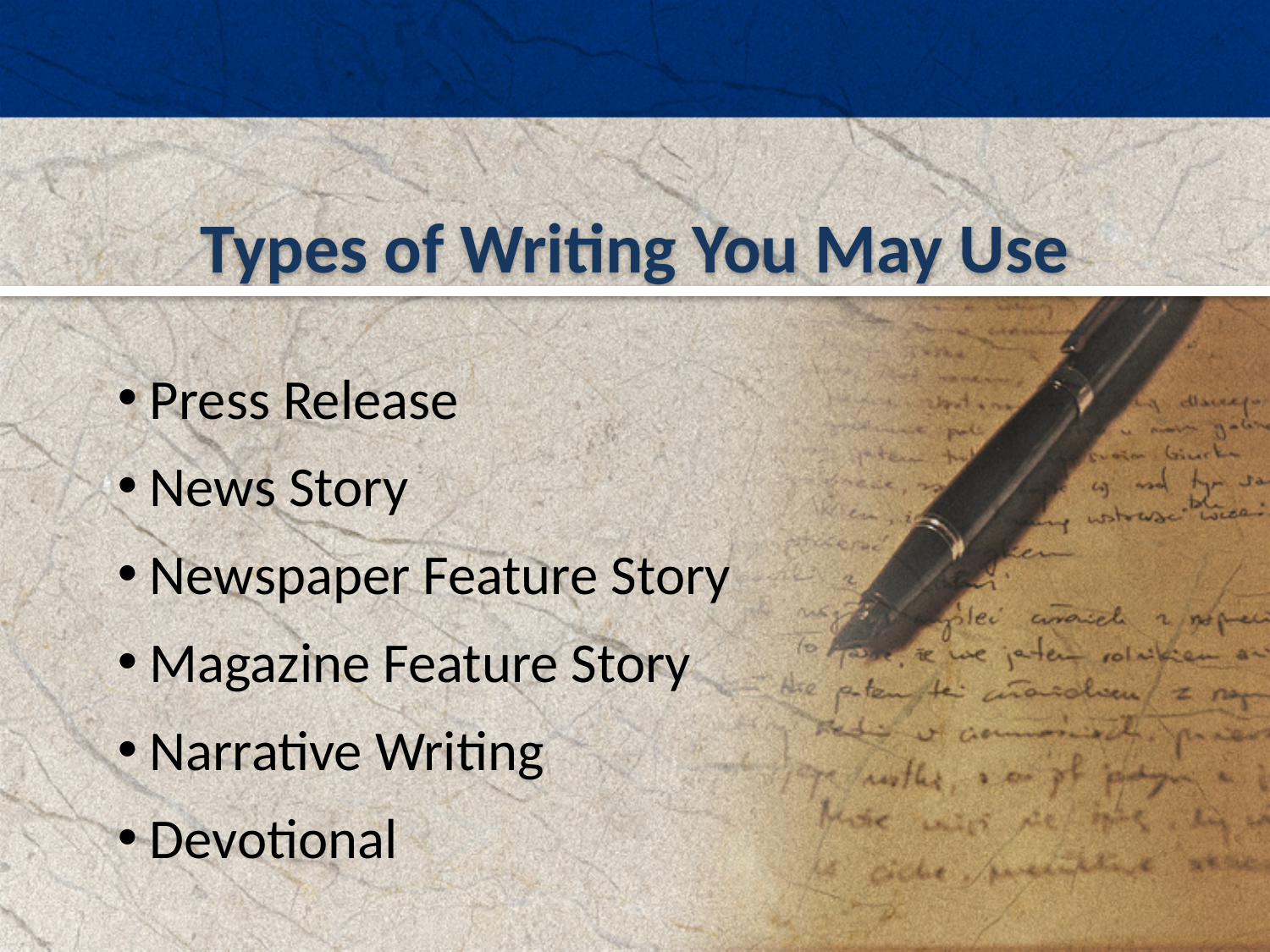

Types of Writing You May Use

 Press Release
 News Story
 Newspaper Feature Story
 Magazine Feature Story
 Narrative Writing
 Devotional